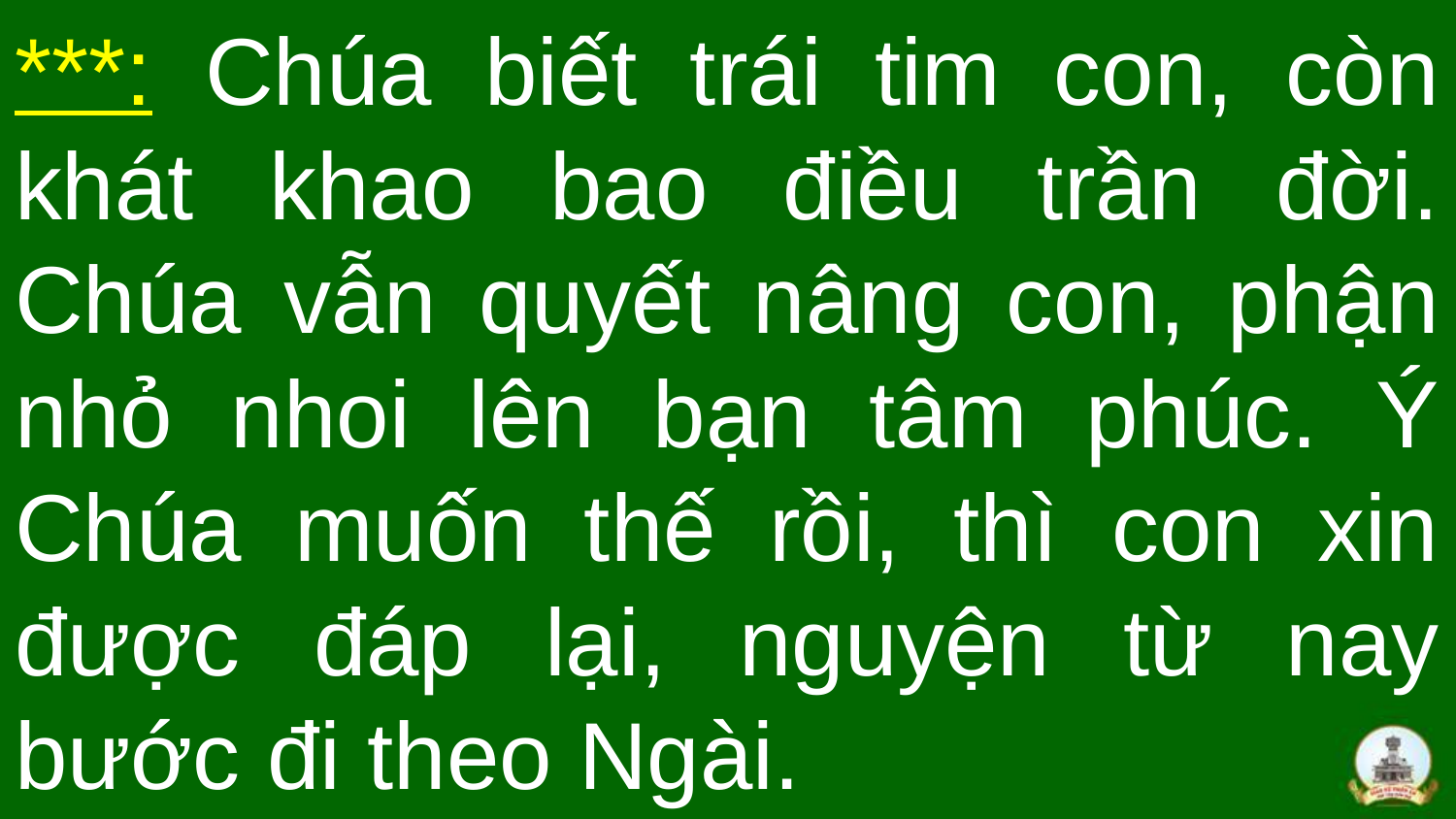

# ***: Chúa biết trái tim con, còn khát khao bao điều trần đời. Chúa vẫn quyết nâng con, phận nhỏ nhoi lên bạn tâm phúc. Ý Chúa muốn thế rồi, thì con xin được đáp lại, nguyện từ nay bước đi theo Ngài.